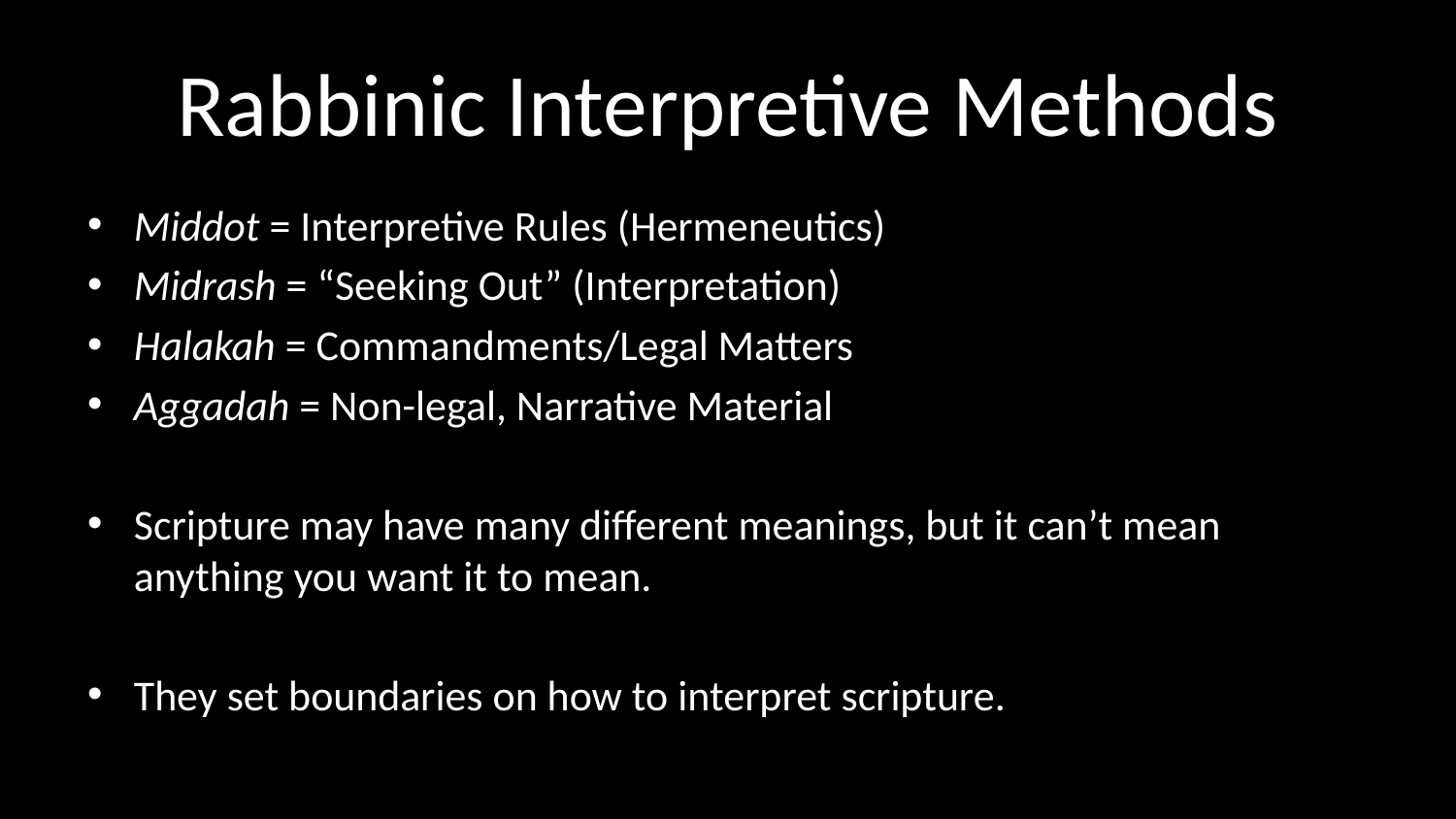

# Rabbinic Interpretive Methods
Middot = Interpretive Rules (Hermeneutics)
Midrash = “Seeking Out” (Interpretation)
Halakah = Commandments/Legal Matters
Aggadah = Non-legal, Narrative Material

Scripture may have many different meanings, but it can’t mean anything you want it to mean.

They set boundaries on how to interpret scripture.